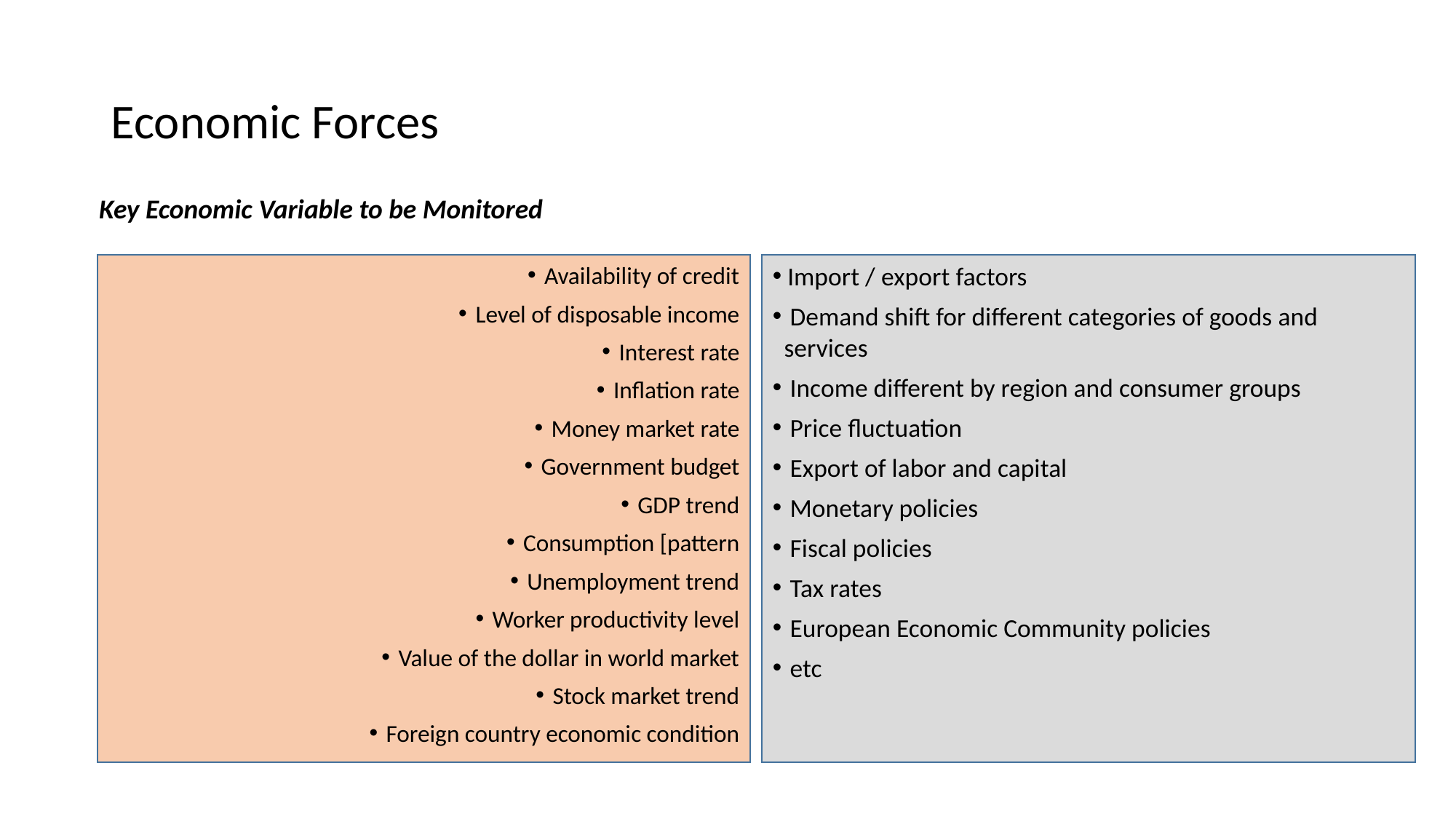

# Economic Forces
Key Economic Variable to be Monitored
 Availability of credit
 Level of disposable income
 Interest rate
 Inflation rate
 Money market rate
 Government budget
 GDP trend
 Consumption [pattern
 Unemployment trend
 Worker productivity level
 Value of the dollar in world market
 Stock market trend
 Foreign country economic condition
 Import / export factors
 Demand shift for different categories of goods and services
 Income different by region and consumer groups
 Price fluctuation
 Export of labor and capital
 Monetary policies
 Fiscal policies
 Tax rates
 European Economic Community policies
 etc
18